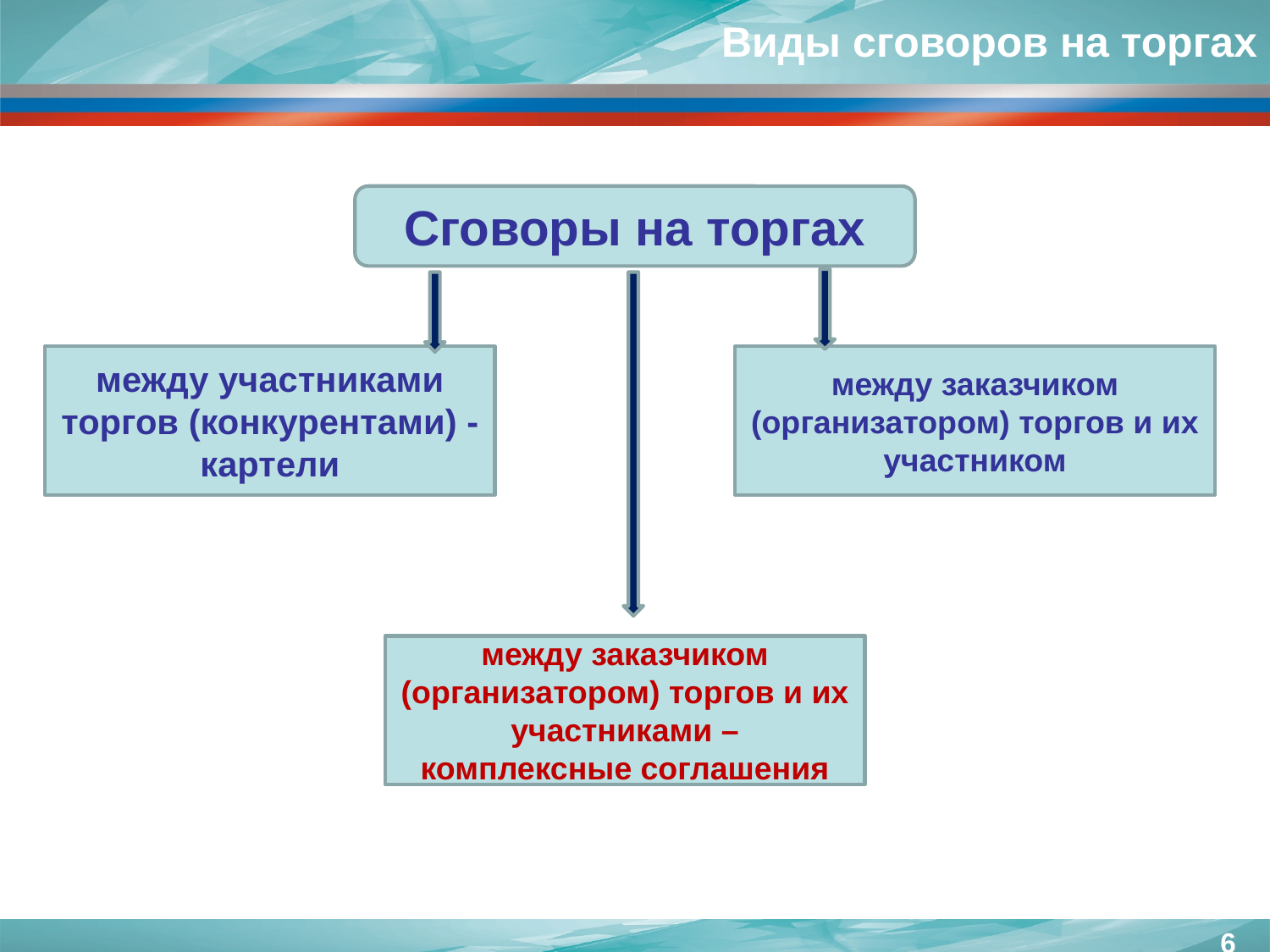

Виды сговоров на торгах
Сговоры на торгах

между участниками торгов (конкурентами) - картели
между заказчиком (организатором) торгов и их участником
между заказчиком (организатором) торгов и их участниками –
 комплексные соглашения
6